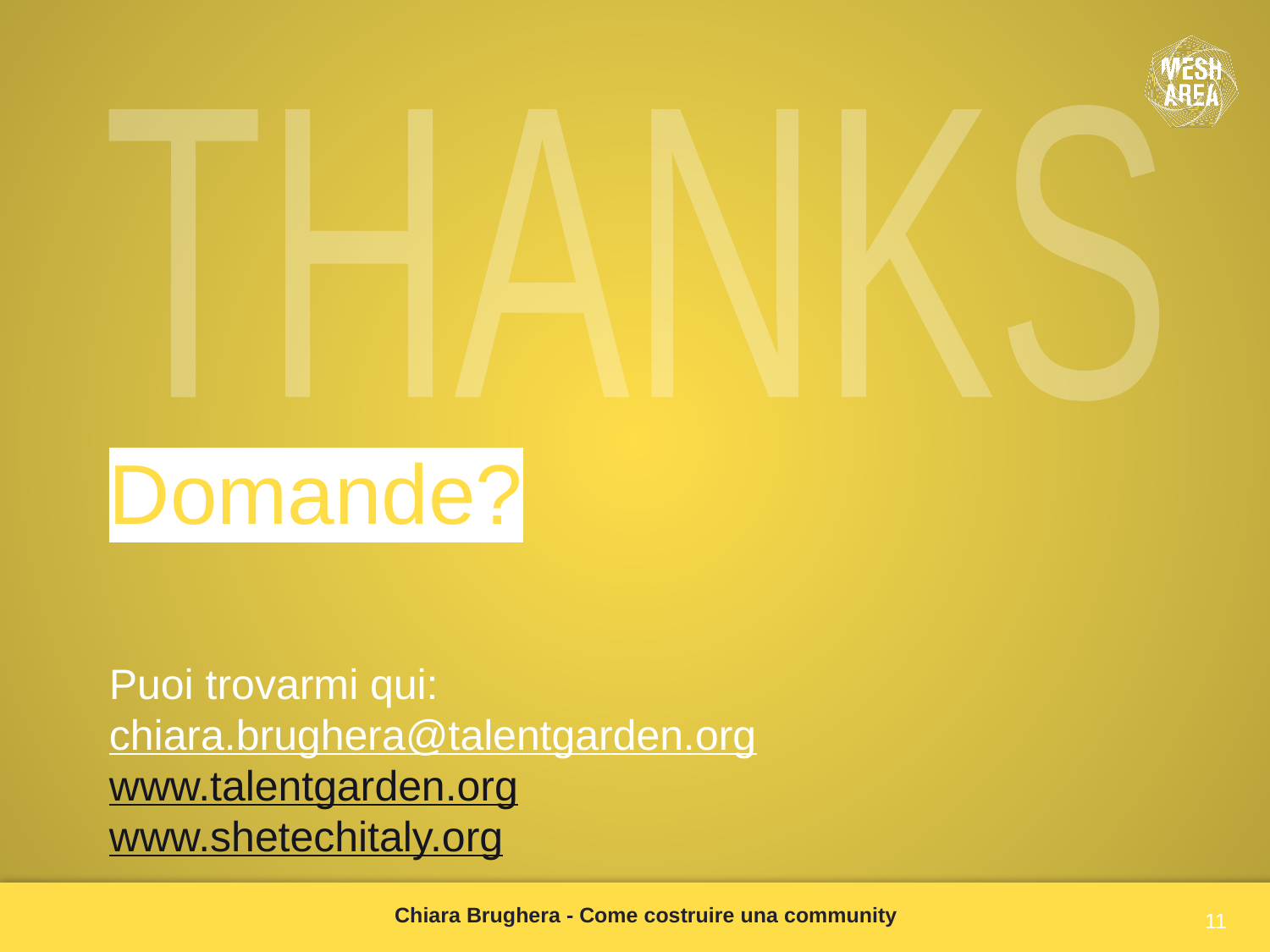

THANKS
Domande?
Puoi trovarmi qui:
chiara.brughera@talentgarden.org
www.talentgarden.org
www.shetechitaly.org

Chiara Brughera - Come costruire una community

11